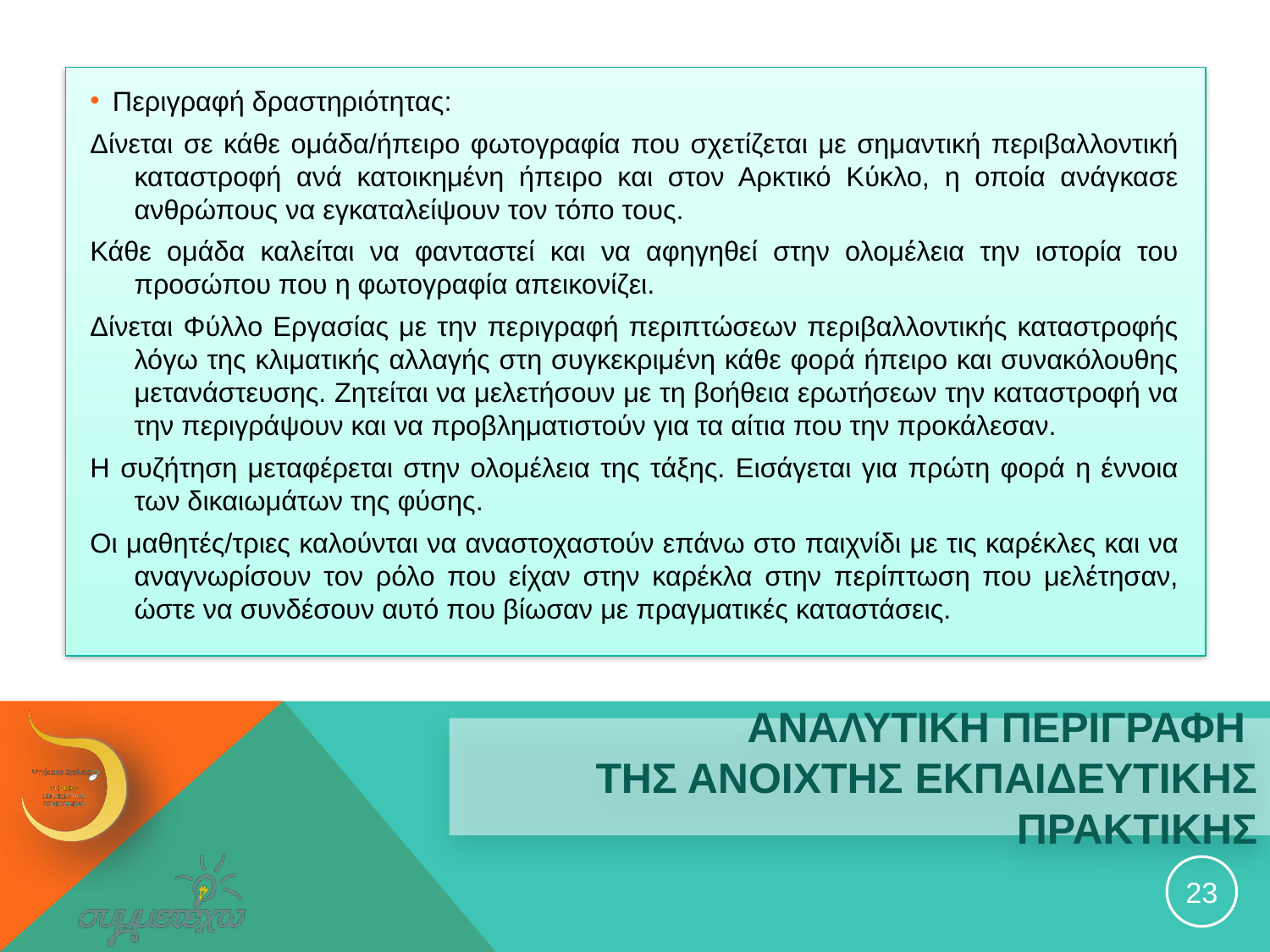

Περιγραφή δραστηριότητας:
Δίνεται σε κάθε ομάδα/ήπειρο φωτογραφία που σχετίζεται με σημαντική περιβαλλοντική καταστροφή ανά κατοικημένη ήπειρο και στον Αρκτικό Κύκλο, η οποία ανάγκασε ανθρώπους να εγκαταλείψουν τον τόπο τους.
Κάθε ομάδα καλείται να φανταστεί και να αφηγηθεί στην ολομέλεια την ιστορία του προσώπου που η φωτογραφία απεικονίζει.
Δίνεται Φύλλο Εργασίας με την περιγραφή περιπτώσεων περιβαλλοντικής καταστροφής λόγω της κλιματικής αλλαγής στη συγκεκριμένη κάθε φορά ήπειρο και συνακόλουθης μετανάστευσης. Ζητείται να μελετήσουν με τη βοήθεια ερωτήσεων την καταστροφή να την περιγράψουν και να προβληματιστούν για τα αίτια που την προκάλεσαν.
Η συζήτηση μεταφέρεται στην ολομέλεια της τάξης. Εισάγεται για πρώτη φορά η έννοια των δικαιωμάτων της φύσης.
Οι μαθητές/τριες καλούνται να αναστοχαστούν επάνω στο παιχνίδι με τις καρέκλες και να αναγνωρίσουν τον ρόλο που είχαν στην καρέκλα στην περίπτωση που μελέτησαν, ώστε να συνδέσουν αυτό που βίωσαν με πραγματικές καταστάσεις.
# ΑΝΑΛΥΤΙΚΗ ΠΕΡΙΓΡΑΦΗ ΤΗΣ ανοιχτησ εκπαιδευτικησ ΠΡΑΚΤΙΚΗΣ
23